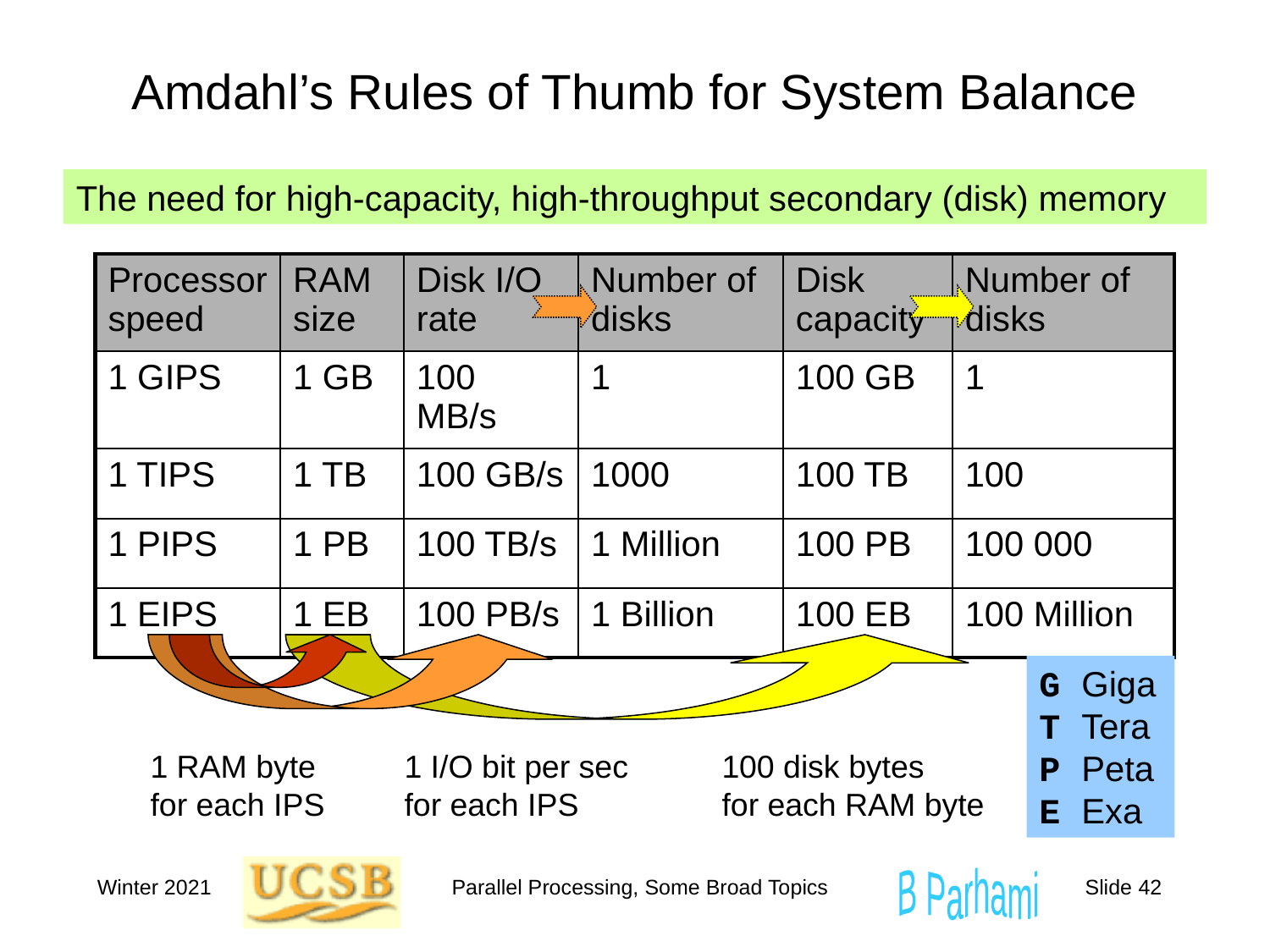

# Amdahl’s Rules of Thumb for System Balance
The need for high-capacity, high-throughput secondary (disk) memory
| Processor speed | RAM size | Disk I/O rate | Number of disks | Disk capacity | Number of disks |
| --- | --- | --- | --- | --- | --- |
| 1 GIPS | 1 GB | 100 MB/s | 1 | 100 GB | 1 |
| 1 TIPS | 1 TB | 100 GB/s | 1000 | 100 TB | 100 |
| 1 PIPS | 1 PB | 100 TB/s | 1 Million | 100 PB | 100 000 |
| 1 EIPS | 1 EB | 100 PB/s | 1 Billion | 100 EB | 100 Million |

G Giga
T Tera
P Peta
E Exa
1 RAM byte
for each IPS
1 I/O bit per sec
for each IPS
100 disk bytes
for each RAM byte
Winter 2021
Parallel Processing, Some Broad Topics
Slide 42